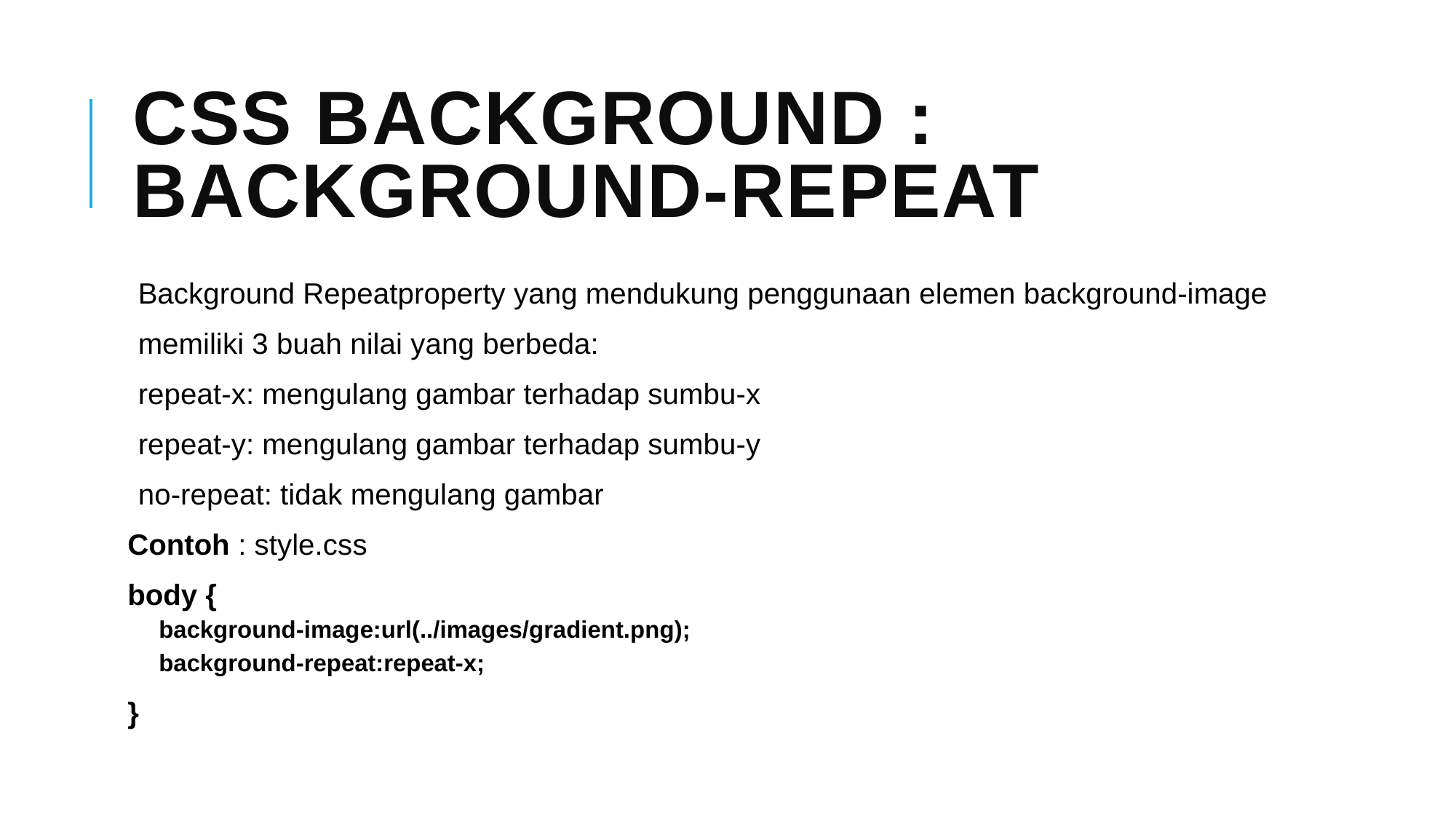

# CSS Background : background-repeat
Background Repeatproperty yang mendukung penggunaan elemen background-image
memiliki 3 buah nilai yang berbeda:
repeat-x: mengulang gambar terhadap sumbu-x
repeat-y: mengulang gambar terhadap sumbu-y
no-repeat: tidak mengulang gambar
Contoh : style.css
body {
background-image:url(../images/gradient.png);
background-repeat:repeat-x;
}